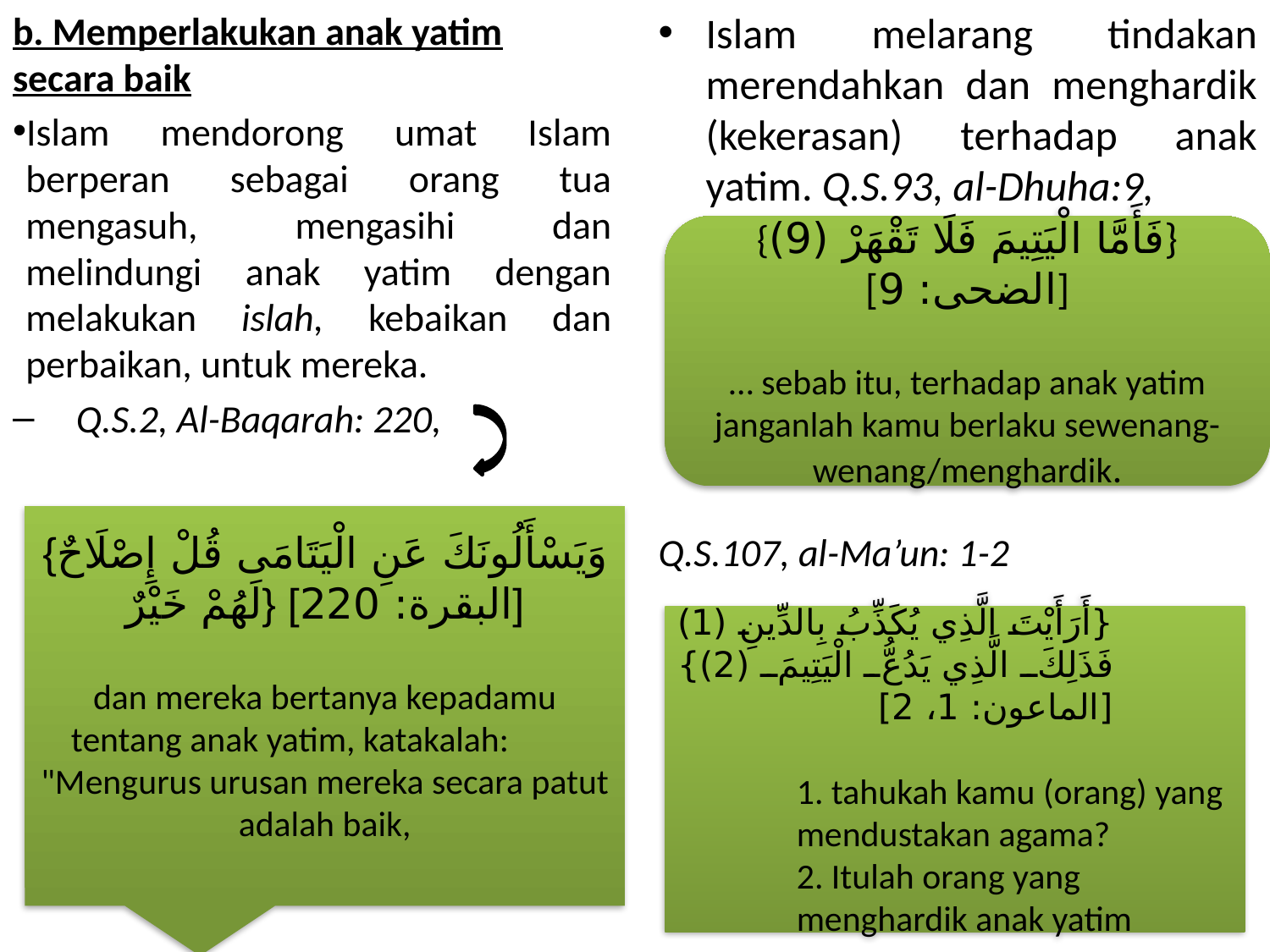

b. Memperlakukan anak yatim secara baik
Islam mendorong umat Islam berperan sebagai orang tua mengasuh, mengasihi dan melindungi anak yatim dengan melakukan islah, kebaikan dan perbaikan, untuk mereka.
   Q.S.2, Al-Baqarah: 220,

Islam melarang tindakan merendahkan dan menghardik (kekerasan) terhadap anak yatim. Q.S.93, al-Dhuha:9,

Q.S.107, al-Ma’un: 1-2

{فَأَمَّا الْيَتِيمَ فَلَا تَقْهَرْ (9)} [الضحى: 9]

… sebab itu, terhadap anak yatim janganlah kamu berlaku sewenang-wenang/menghardik.

{وَيَسْأَلُونَكَ عَنِ الْيَتَامَى قُلْ إِصْلَاحٌ لَهُمْ خَيْرٌ} [البقرة: 220]

dan mereka bertanya kepadamu tentang anak yatim, katakalah: 	"Mengurus urusan mereka secara patut adalah baik,

{أَرَأَيْتَ الَّذِي يُكَذِّبُ بِالدِّينِ (1) فَذَلِكَ الَّذِي يَدُعُّ الْيَتِيمَ (2)} [الماعون: 1، 2]

1. tahukah kamu (orang) yang mendustakan agama?
2. Itulah orang yang menghardik anak yatim